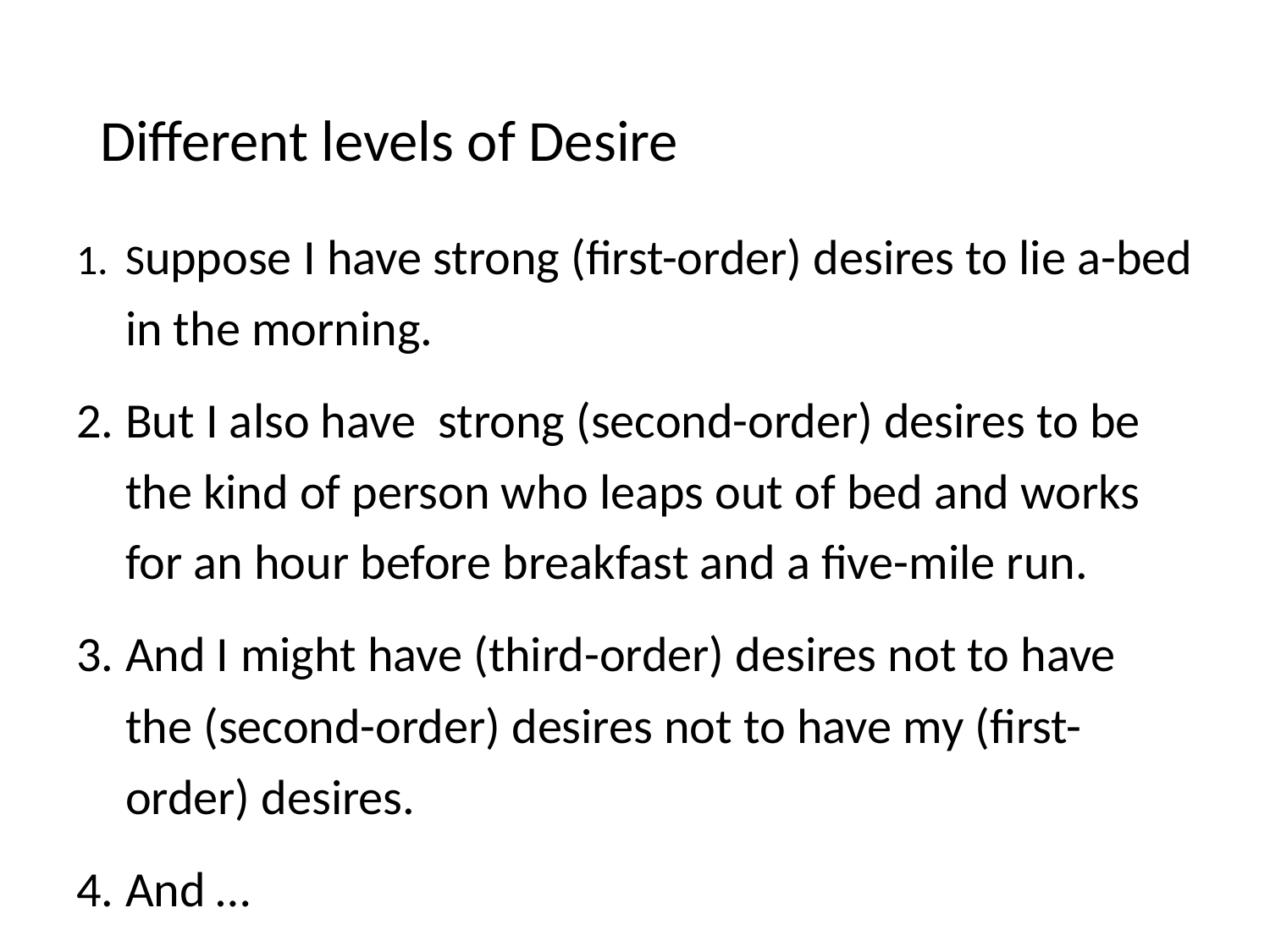

# Different levels of Desire
Suppose I have strong (first-order) desires to lie a-bed in the morning.
But I also have  strong (second-order) desires to be the kind of person who leaps out of bed and works for an hour before breakfast and a five-mile run.
And I might have (third-order) desires not to have the (second-order) desires not to have my (first-order) desires.
And …